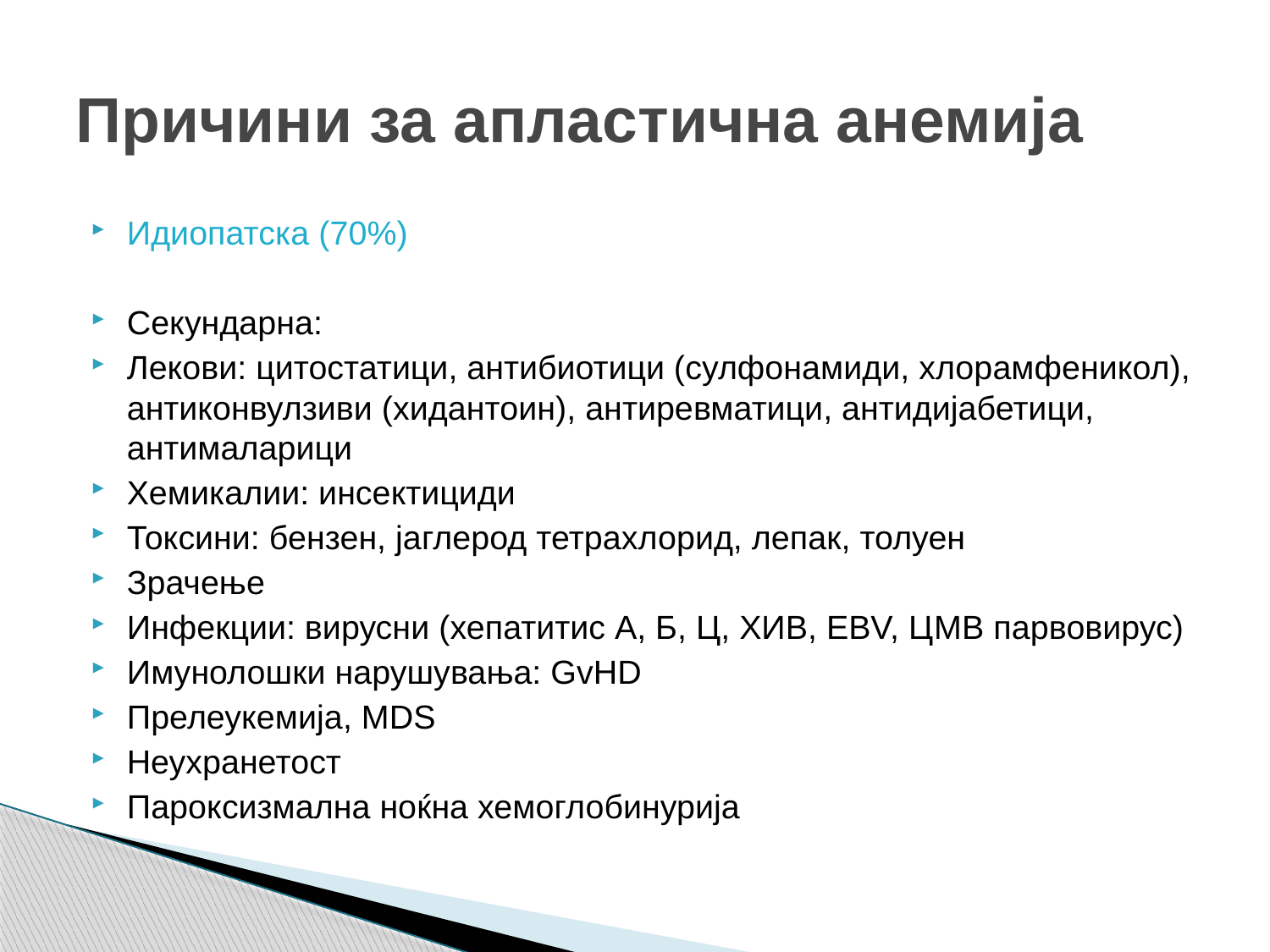

# Причини за апластична анемија
Идиопатска (70%)

Секундарна:
Лекови: цитостатици, антибиотици (сулфонамиди, хлорамфеникол), антиконвулзиви (хидантоин), антиревматици, антидијабетици, антималарици
Хемикалии: инсектициди
Токсини: бензен, јаглерод тетрахлорид, лепак, толуен
Зрачење
Инфекции: вирусни (хепатитис А, Б, Ц, ХИВ, EBV, ЦМВ парвовирус)
Имунолошки нарушувања: GvHD
Прелеукемија, MDS
Неухранетост
Пароксизмална ноќна хемоглобинурија